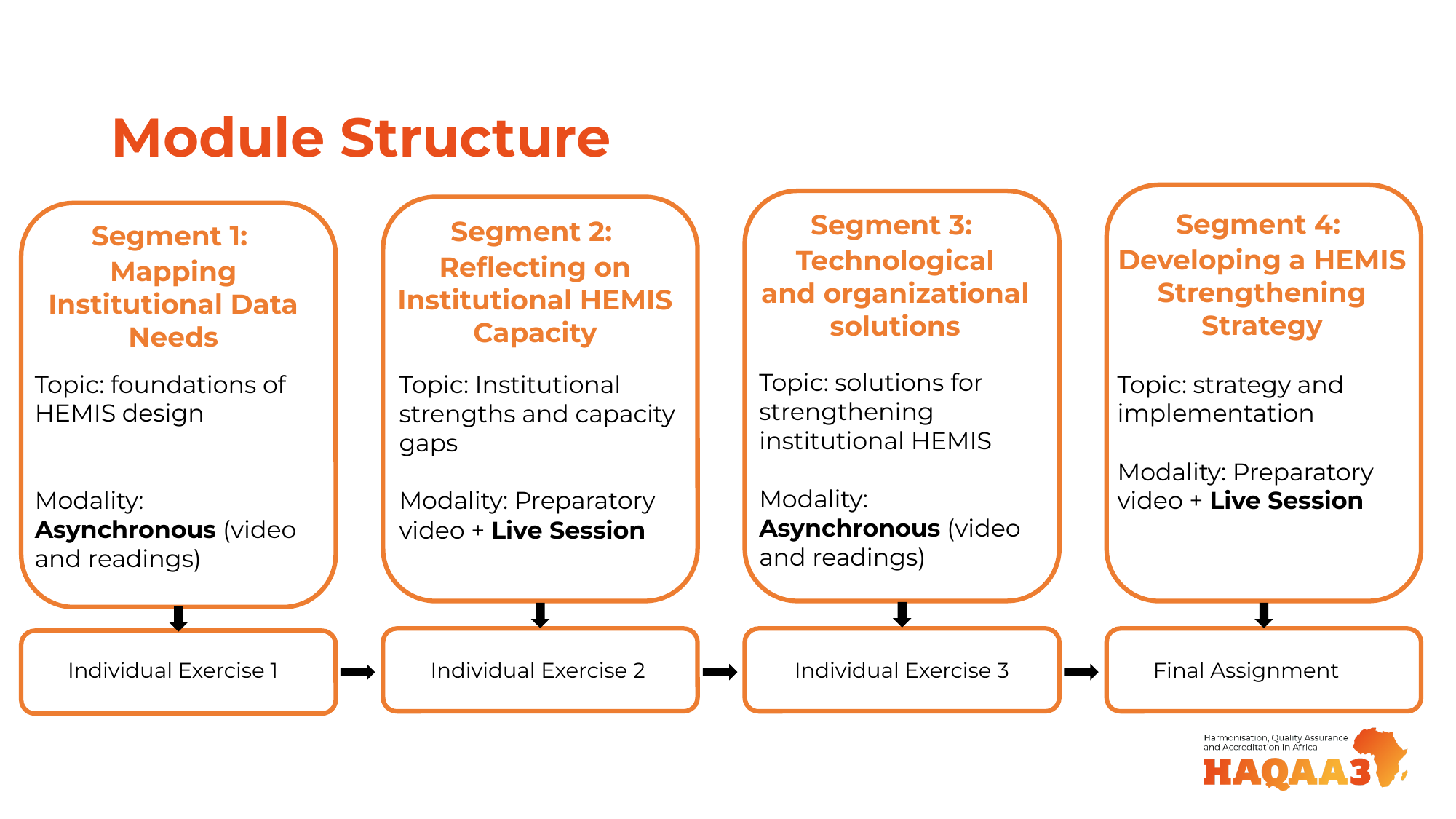

# Module Structure

Segment 4:
Developing a HEMIS Strengthening Strategy
Segment 3:
Technological and organizational solutions

Segment 2:
Reflecting on Institutional HEMIS Capacity
Segment 1:
Mapping Institutional Data Needs
Topic: solutions for strengthening institutional HEMIS

Modality: Asynchronous (video and readings)
Topic: foundations of HEMIS design

Modality: Asynchronous (video and readings)
Topic: strategy and implementation

Modality: Preparatory video + Live Session
Topic: Institutional strengths and capacity gaps

Modality: Preparatory video + Live Session

Individual Exercise 1
Individual Exercise 2
Individual Exercise 3
Final Assignment